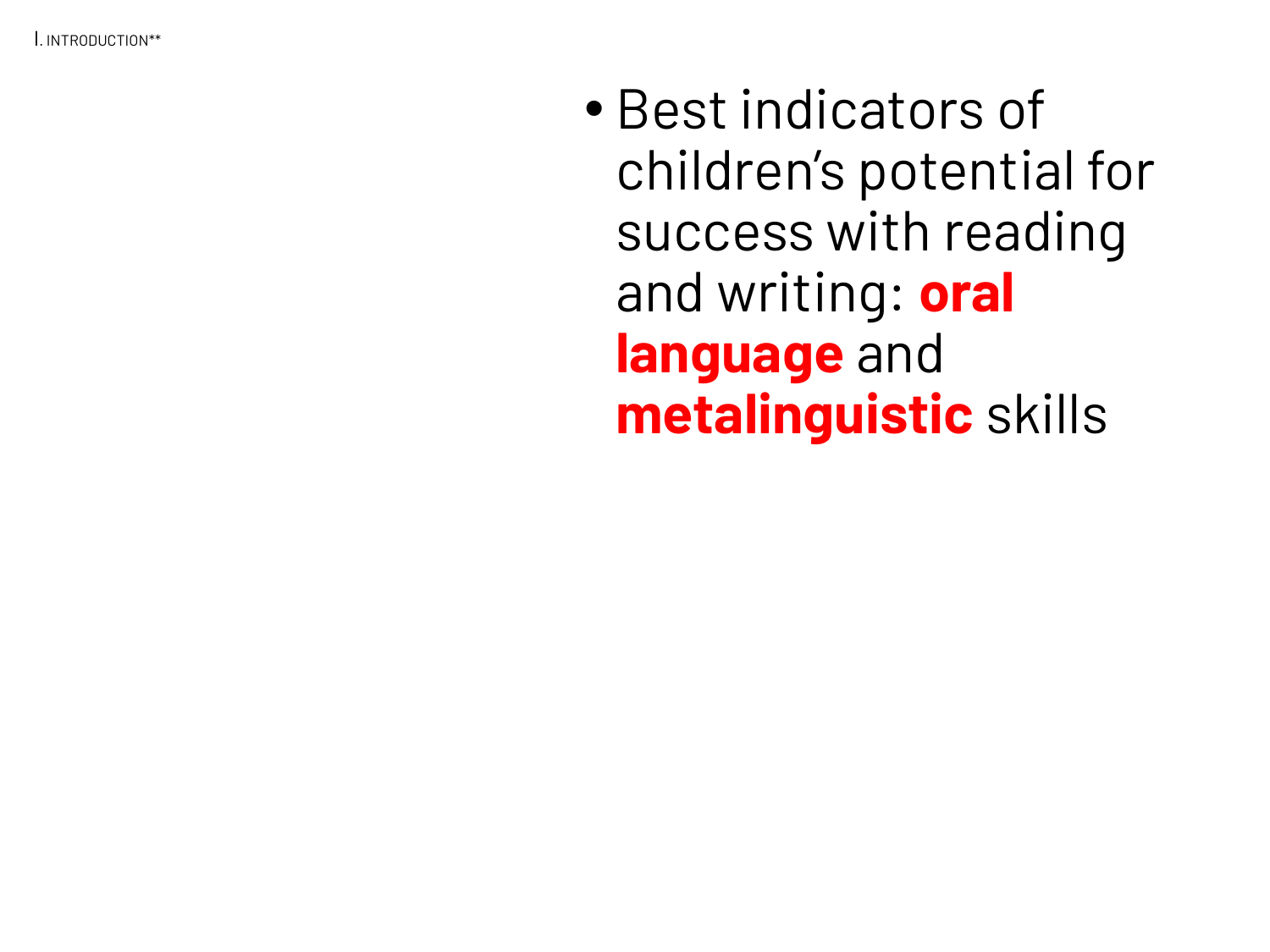

# I. INTRODUCTION**
Best indicators of children’s potential for success with reading and writing: oral language and metalinguistic skills